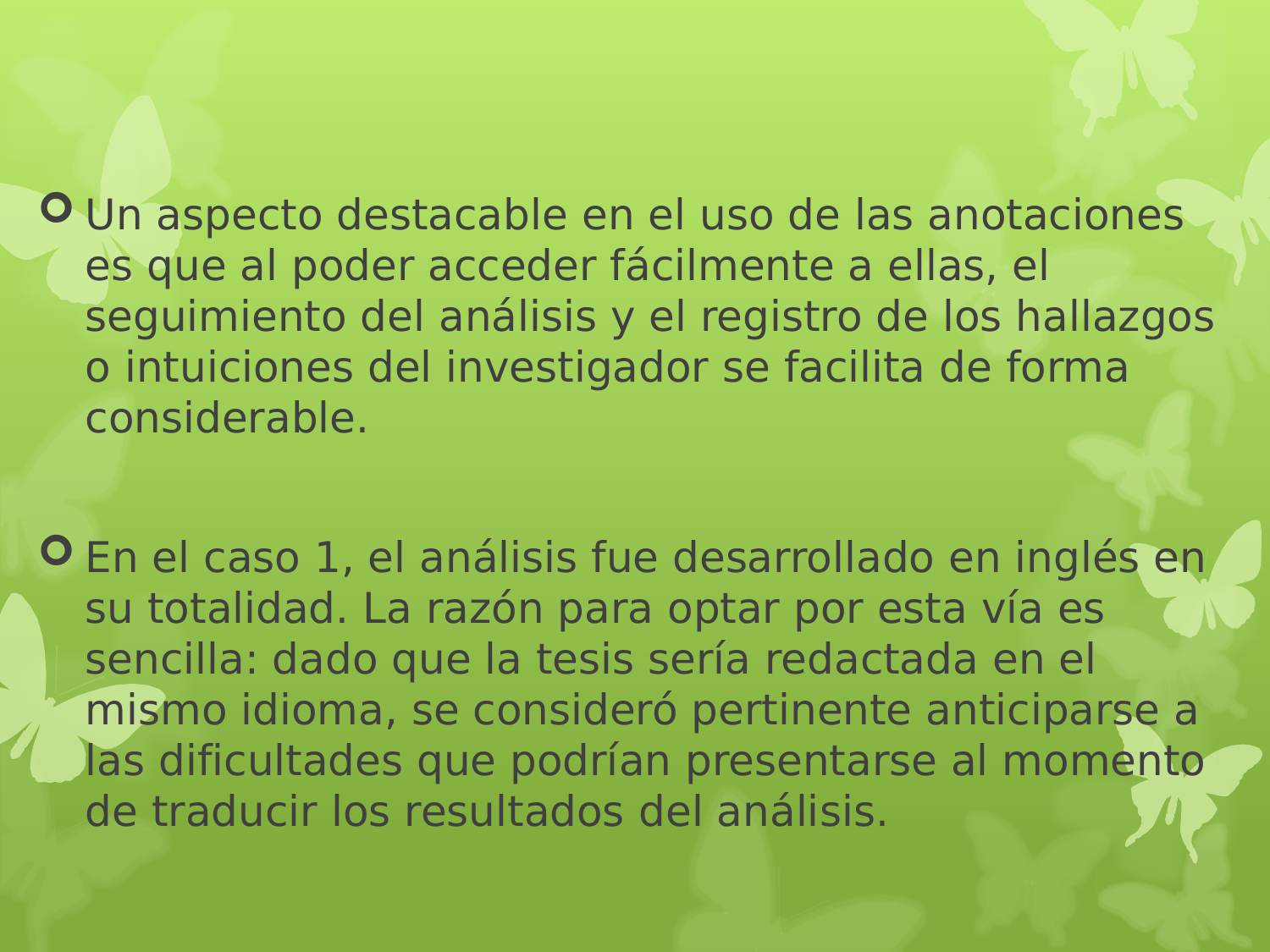

Un aspecto destacable en el uso de las anotaciones es que al poder acceder fácilmente a ellas, el seguimiento del análisis y el registro de los hallazgos o intuiciones del investigador se facilita de forma considerable.

En el caso 1, el análisis fue desarrollado en inglés en su totalidad. La razón para optar por esta vía es sencilla: dado que la tesis sería redactada en el mismo idioma, se consideró pertinente anticiparse a las dificultades que podrían presentarse al momento de traducir los resultados del análisis.